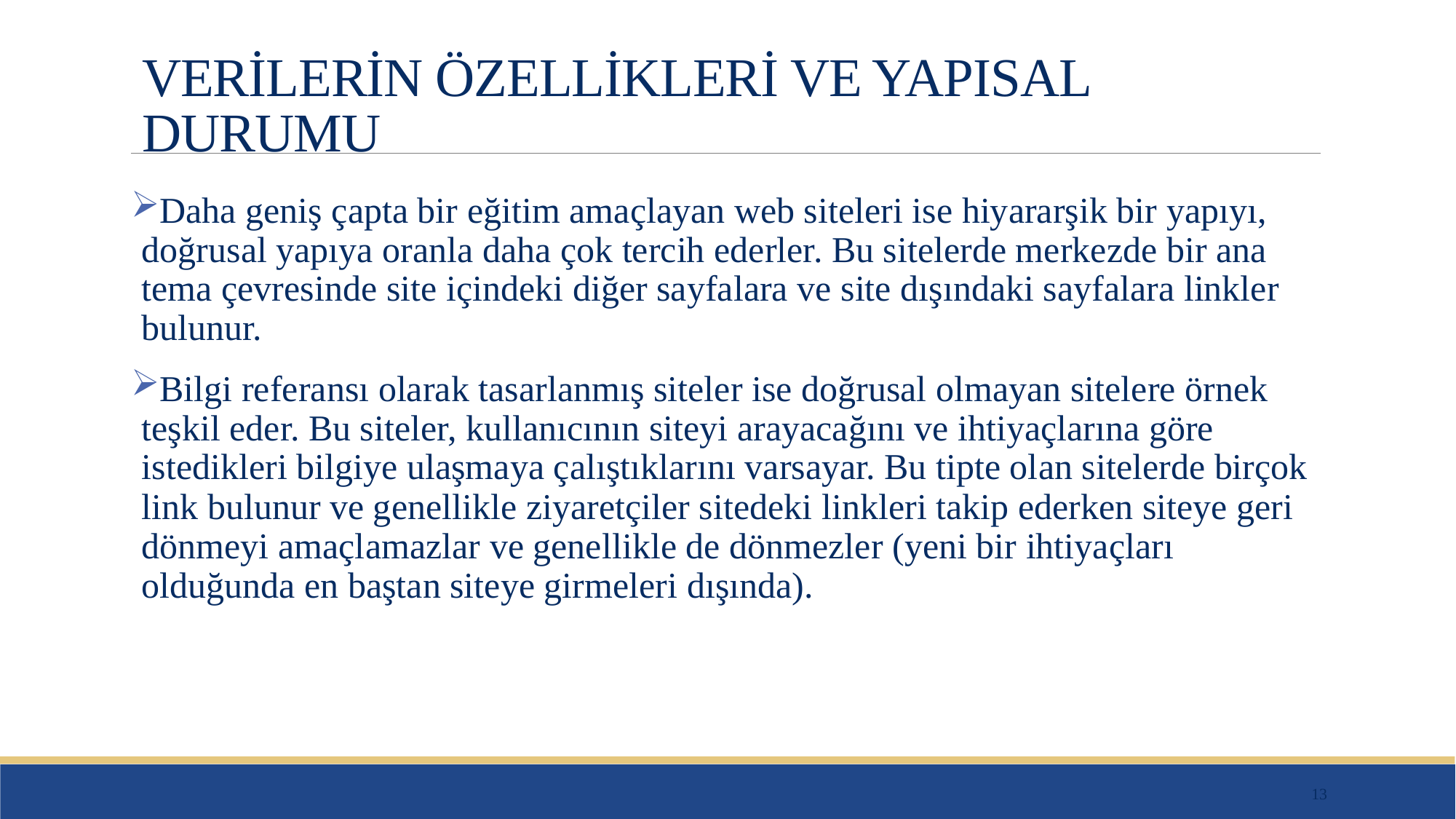

# VERİLERİN ÖZELLİKLERİ VE YAPISAL DURUMU
Daha geniş çapta bir eğitim amaçlayan web siteleri ise hiyararşik bir yapıyı, doğrusal yapıya oranla daha çok tercih ederler. Bu sitelerde merkezde bir ana tema çevresinde site içindeki diğer sayfalara ve site dışındaki sayfalara linkler bulunur.
Bilgi referansı olarak tasarlanmış siteler ise doğrusal olmayan sitelere örnek teşkil eder. Bu siteler, kullanıcının siteyi arayacağını ve ihtiyaçlarına göre istedikleri bilgiye ulaşmaya çalıştıklarını varsayar. Bu tipte olan sitelerde birçok link bulunur ve genellikle ziyaretçiler sitedeki linkleri takip ederken siteye geri dönmeyi amaçlamazlar ve genellikle de dönmezler (yeni bir ihtiyaçları olduğunda en baştan siteye girmeleri dışında).

13